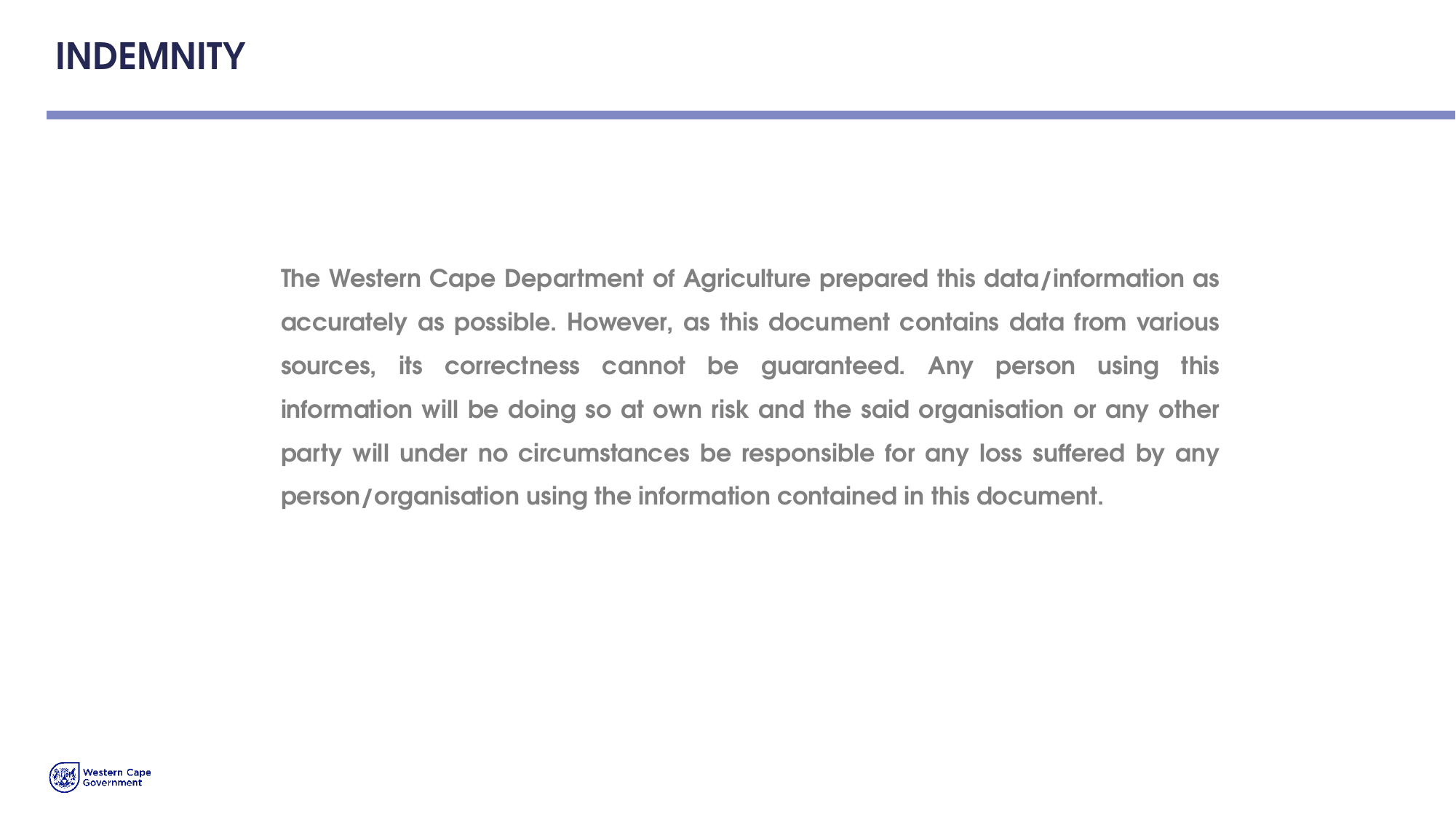

# INDEMNITY
The Western Cape Department of Agriculture prepared this data/information as accurately as possible. However, as this document contains data from various sources, its correctness cannot be guaranteed. Any person using this information will be doing so at own risk and the said organisation or any other party will under no circumstances be responsible for any loss suffered by any person/organisation using the information contained in this document.